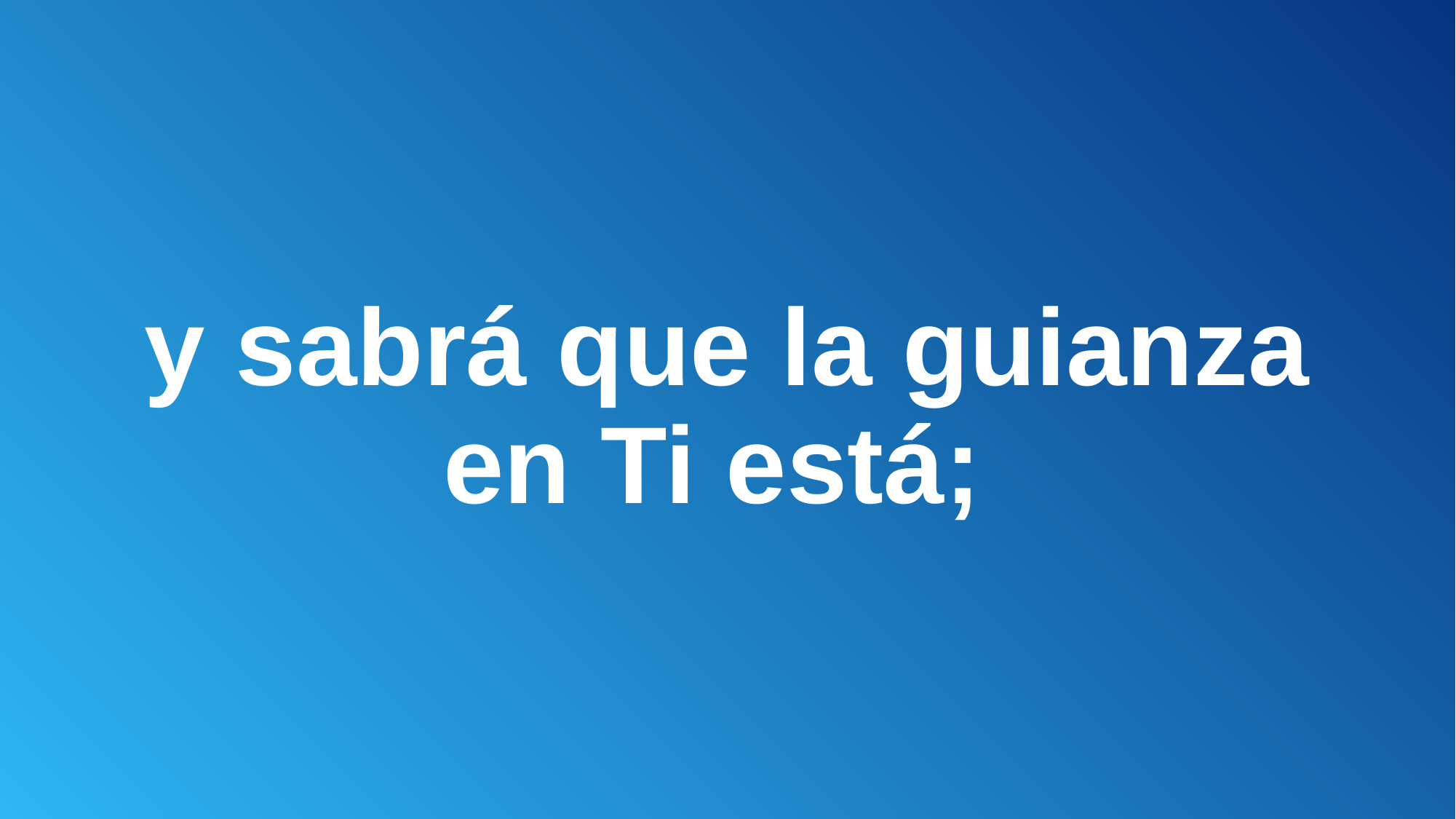

# y sabrá que la guianza en Ti está;